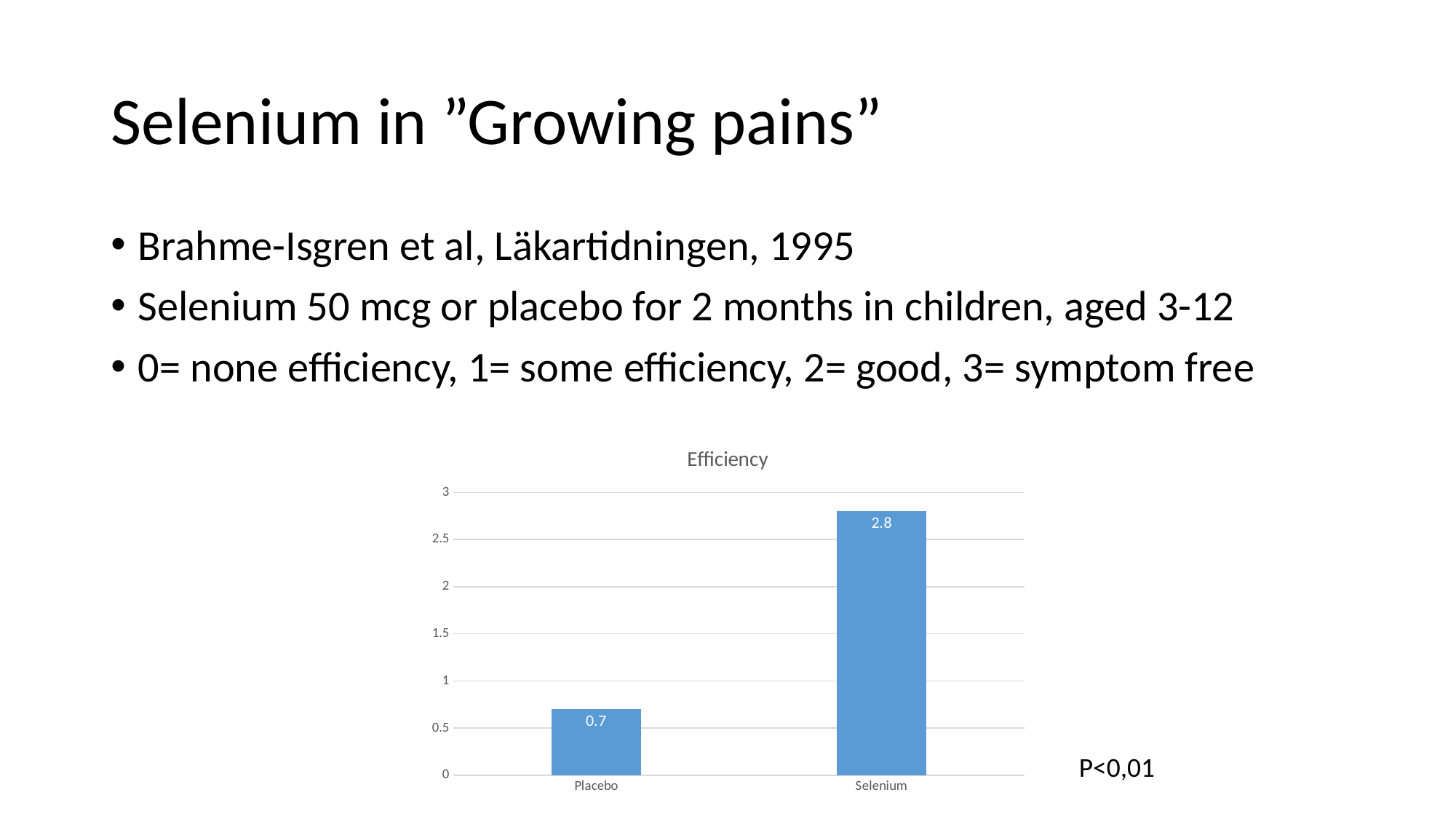

# Selenium in ”Growing pains”
Brahme-Isgren et al, Läkartidningen, 1995
Selenium 50 mcg or placebo for 2 months in children, aged 3-12
0= none efficiency, 1= some efficiency, 2= good, 3= symptom free

### Chart: Efficiency

| Category | Efficiancy |
|---|---|
| Placebo | 0.7 |
| Selenium | 2.8 |
P<0,01